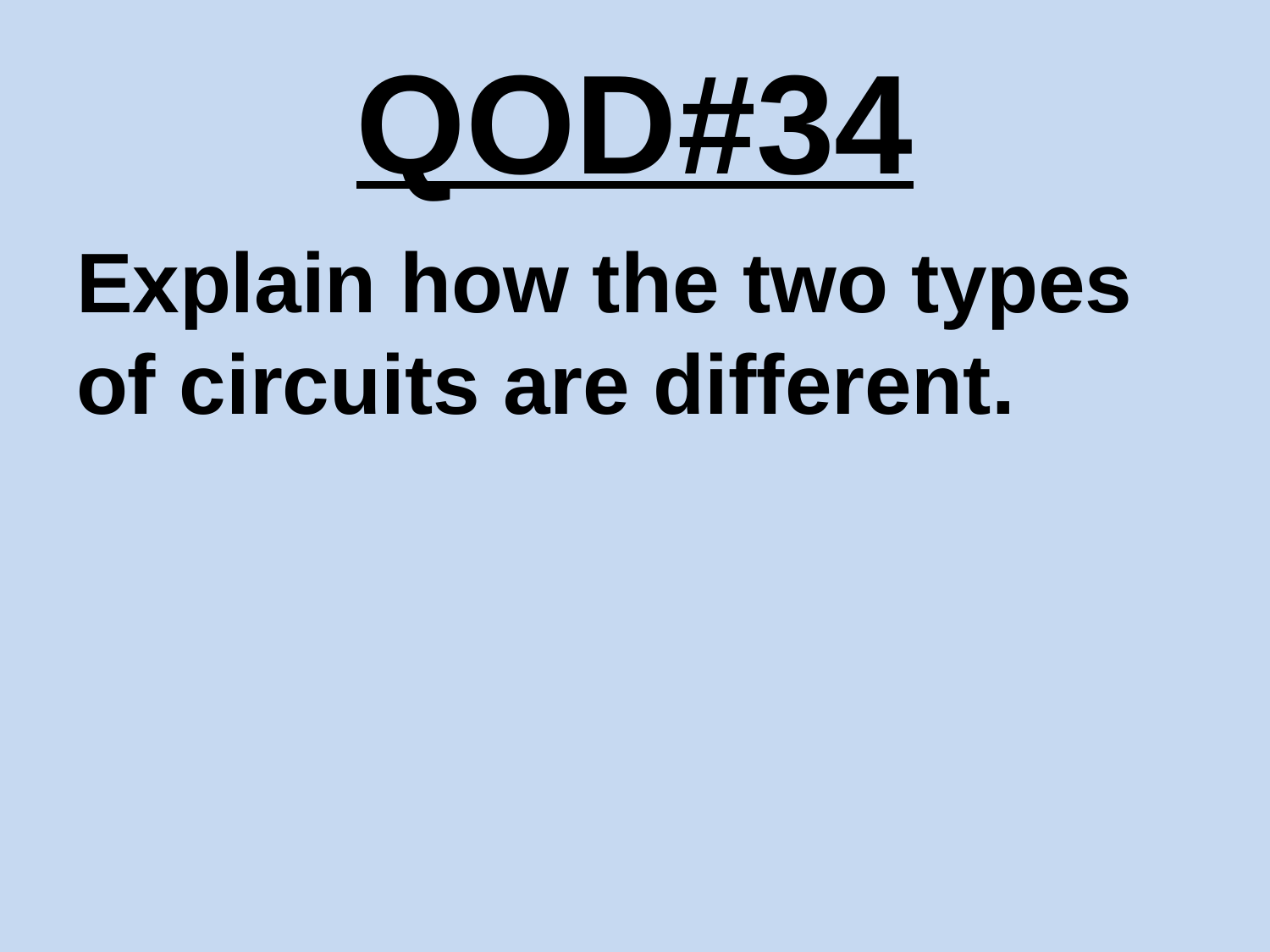

# QOD#34
Explain how the two types of circuits are different.